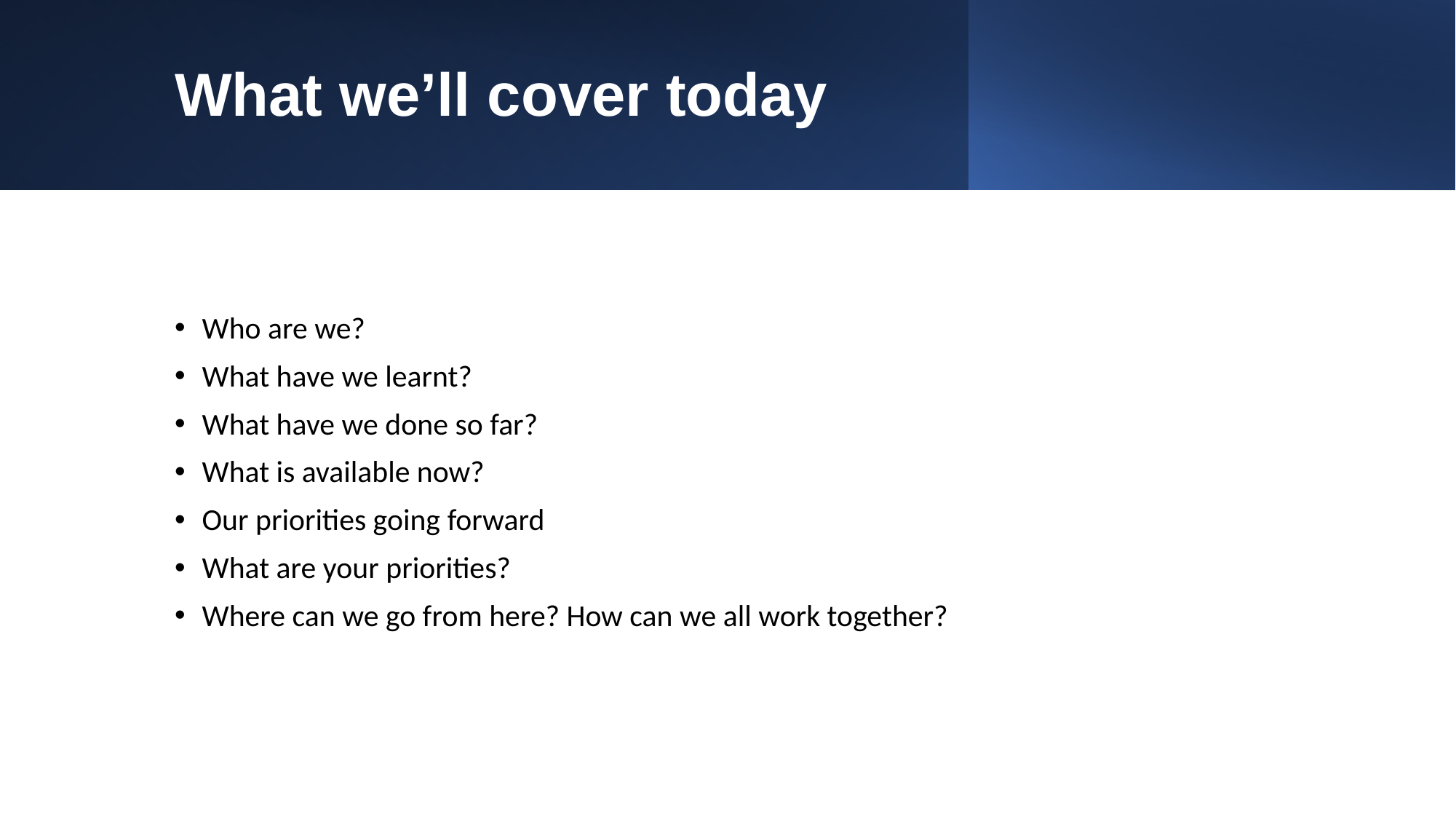

# What we’ll cover today
Who are we?
What have we learnt?
What have we done so far?
What is available now?
Our priorities going forward
What are your priorities?
Where can we go from here? How can we all work together?